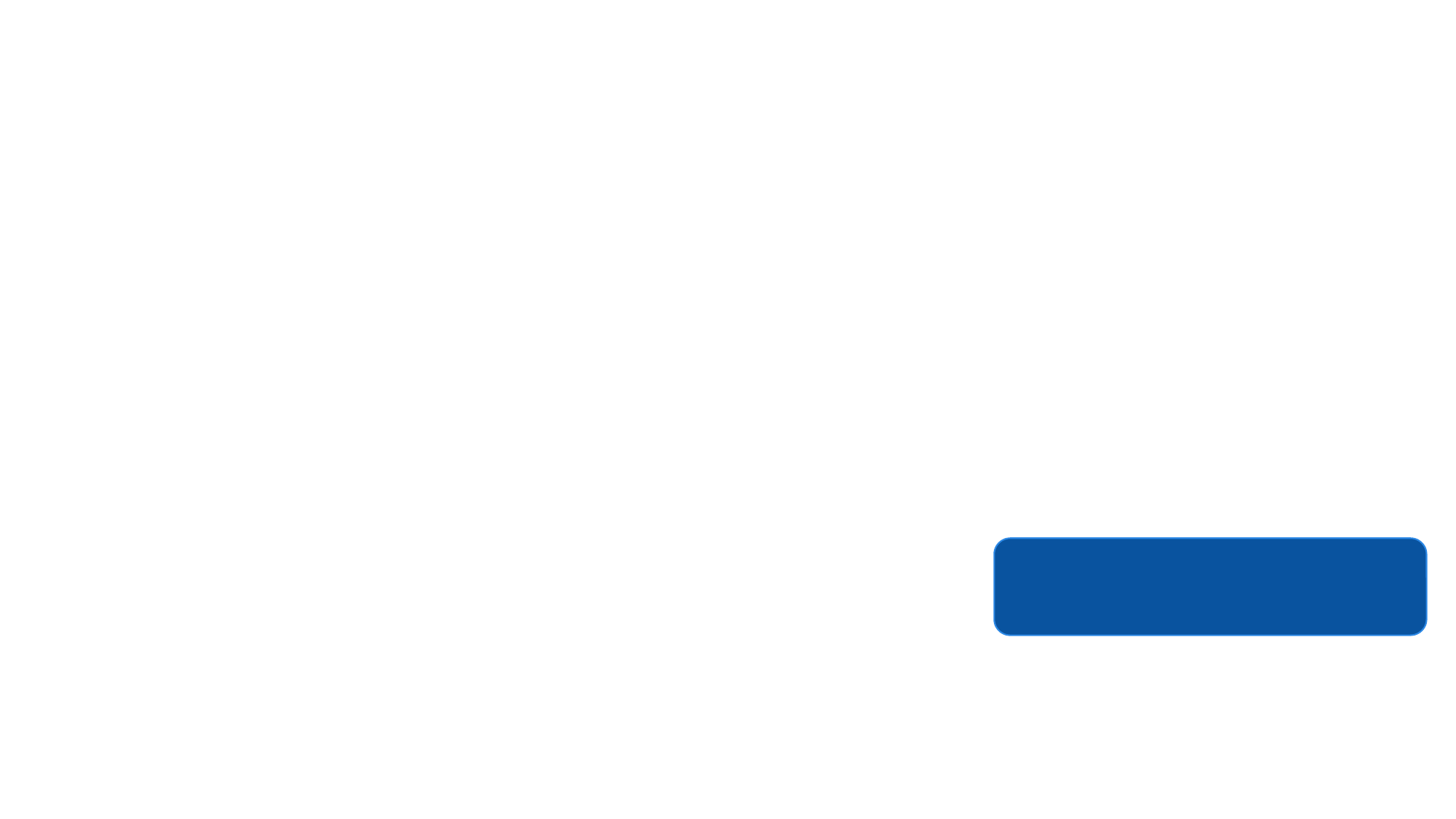

# КВЕСТ: ОГНЕЙ ТАК МНОГО ЗОЛОТЫХ Алиева М.В.